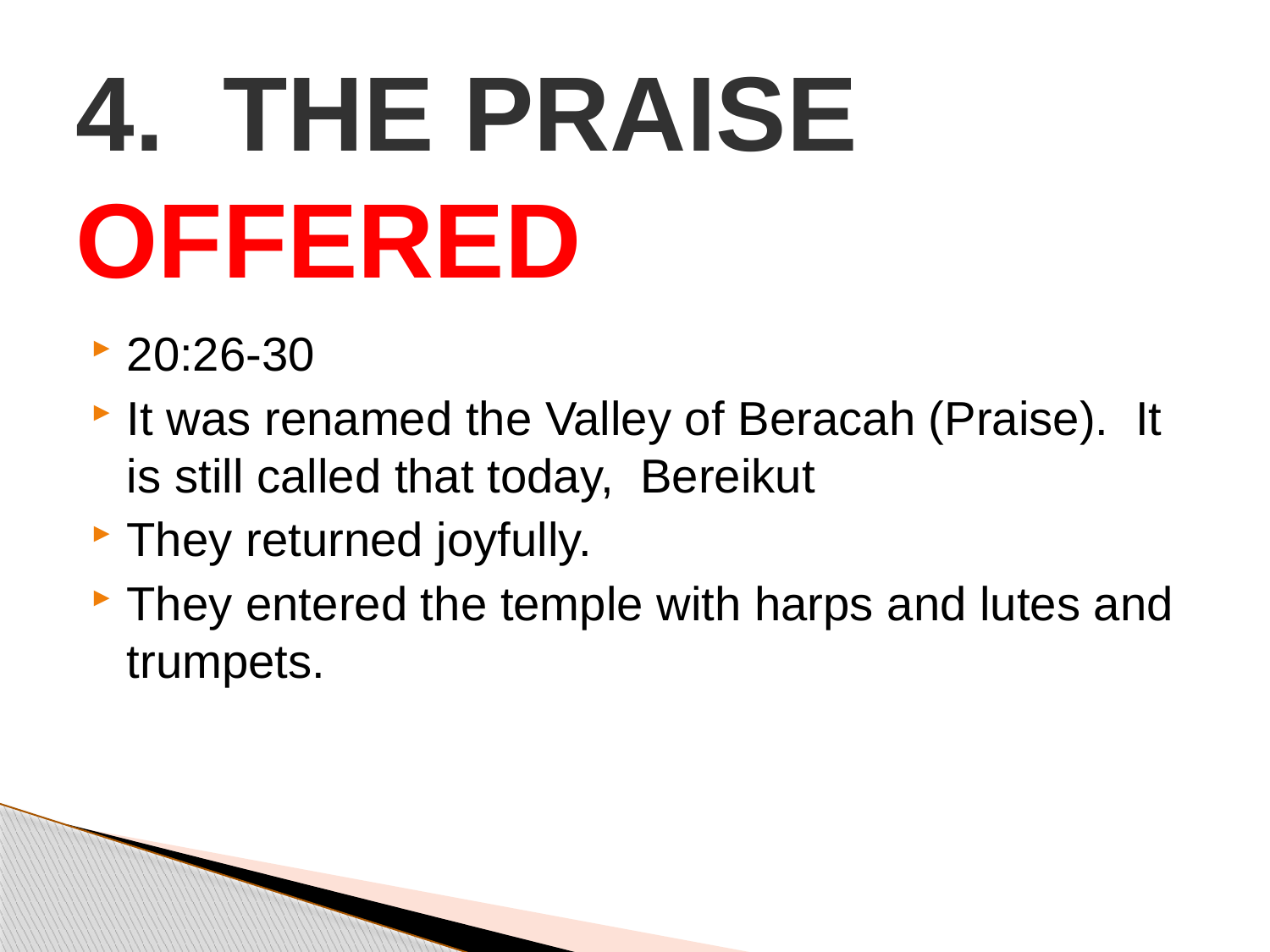

# 4.  THE PRAISE OFFERED
20:26-30
It was renamed the Valley of Beracah (Praise).  It is still called that today,  Bereikut
They returned joyfully.
They entered the temple with harps and lutes and trumpets.